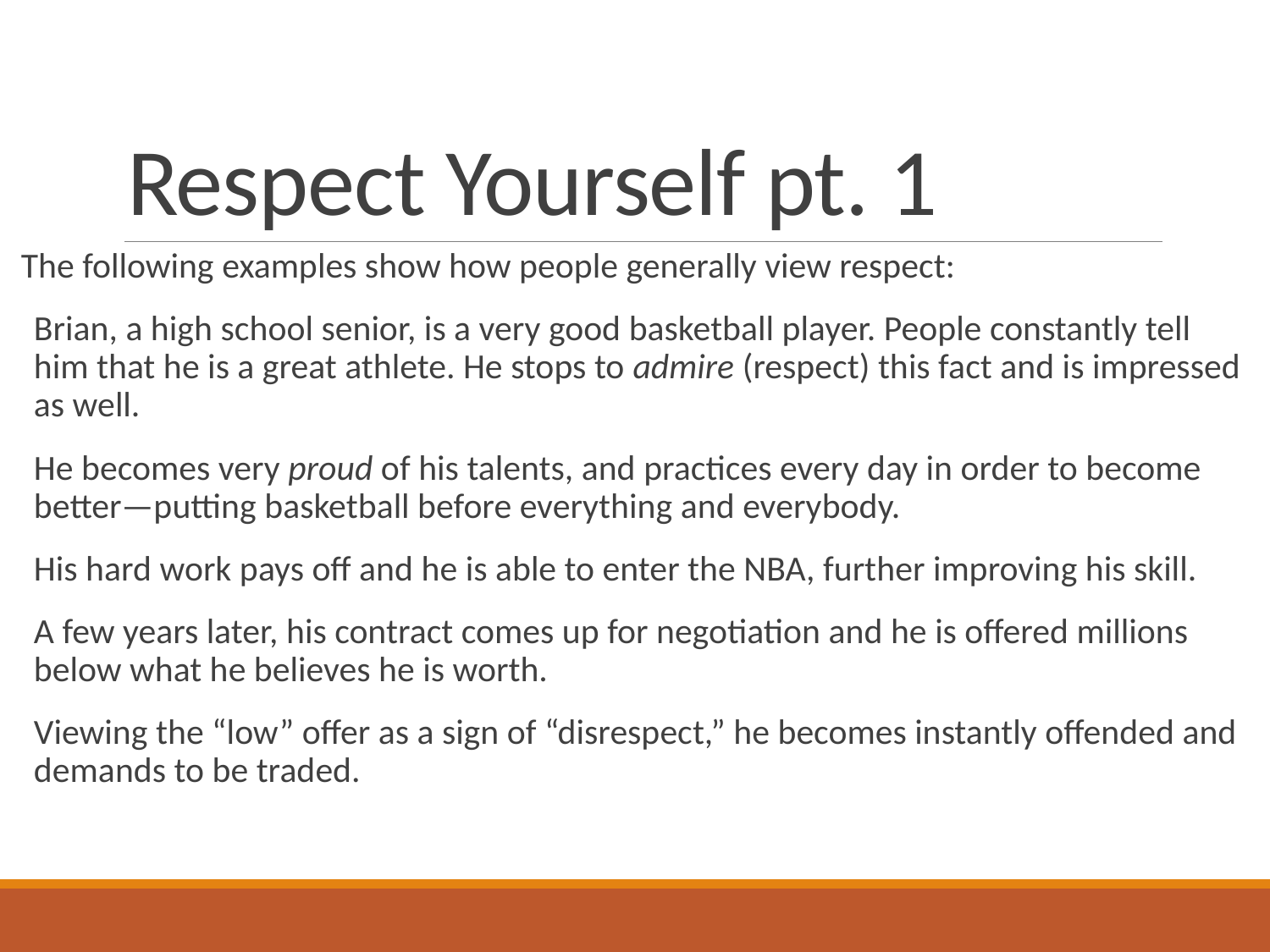

# Respect Yourself pt. 1
The following examples show how people generally view respect:
Brian, a high school senior, is a very good basketball player. People constantly tell him that he is a great athlete. He stops to admire (respect) this fact and is impressed as well.
He becomes very proud of his talents, and practices every day in order to become better—putting basketball before everything and everybody.
His hard work pays off and he is able to enter the NBA, further improving his skill.
A few years later, his contract comes up for negotiation and he is offered millions below what he believes he is worth.
Viewing the “low” offer as a sign of “disrespect,” he becomes instantly offended and demands to be traded.